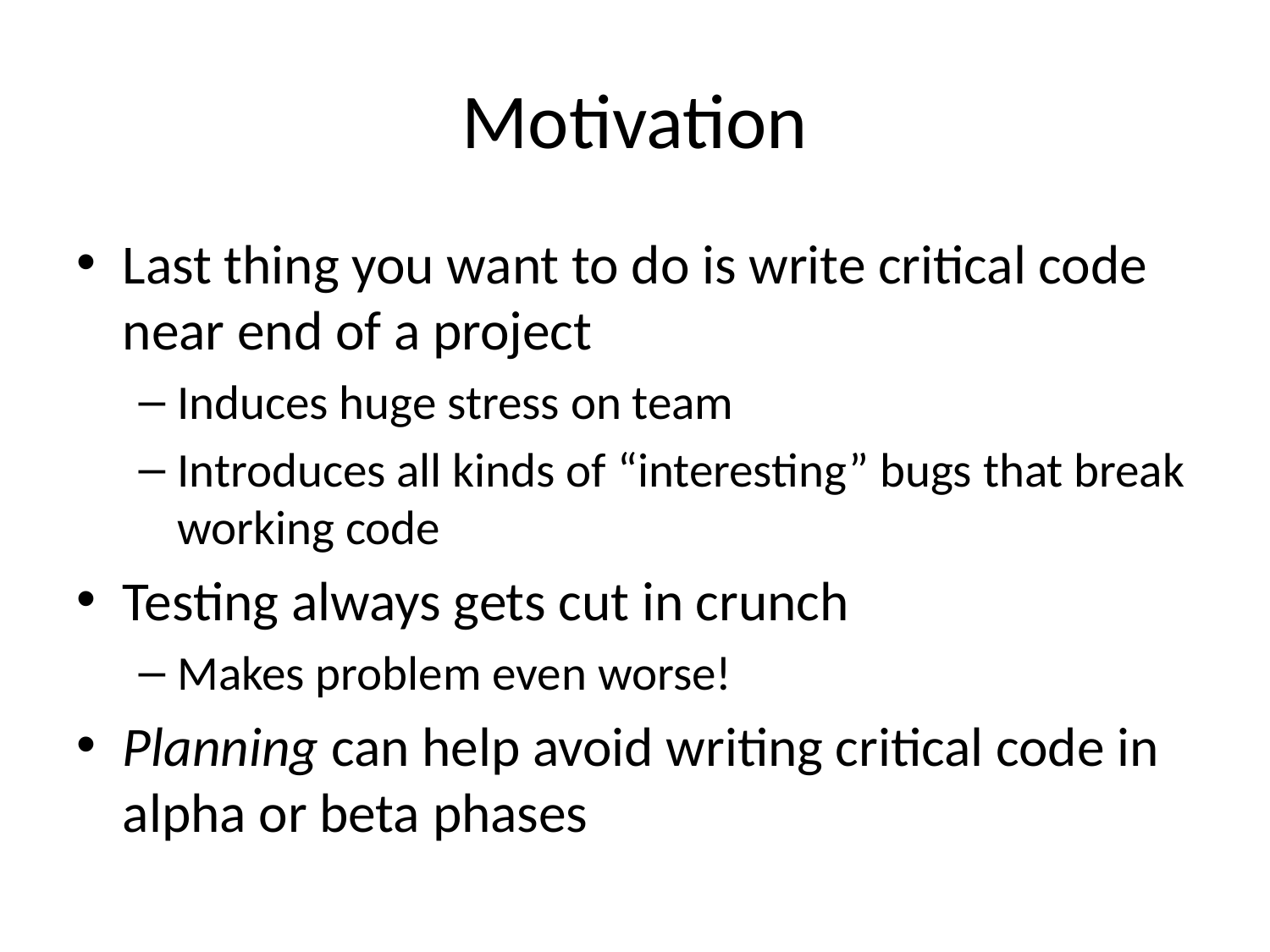

# Motivation
Last thing you want to do is write critical code near end of a project
Induces huge stress on team
Introduces all kinds of “interesting” bugs that break working code
Testing always gets cut in crunch
Makes problem even worse!
Planning can help avoid writing critical code in alpha or beta phases